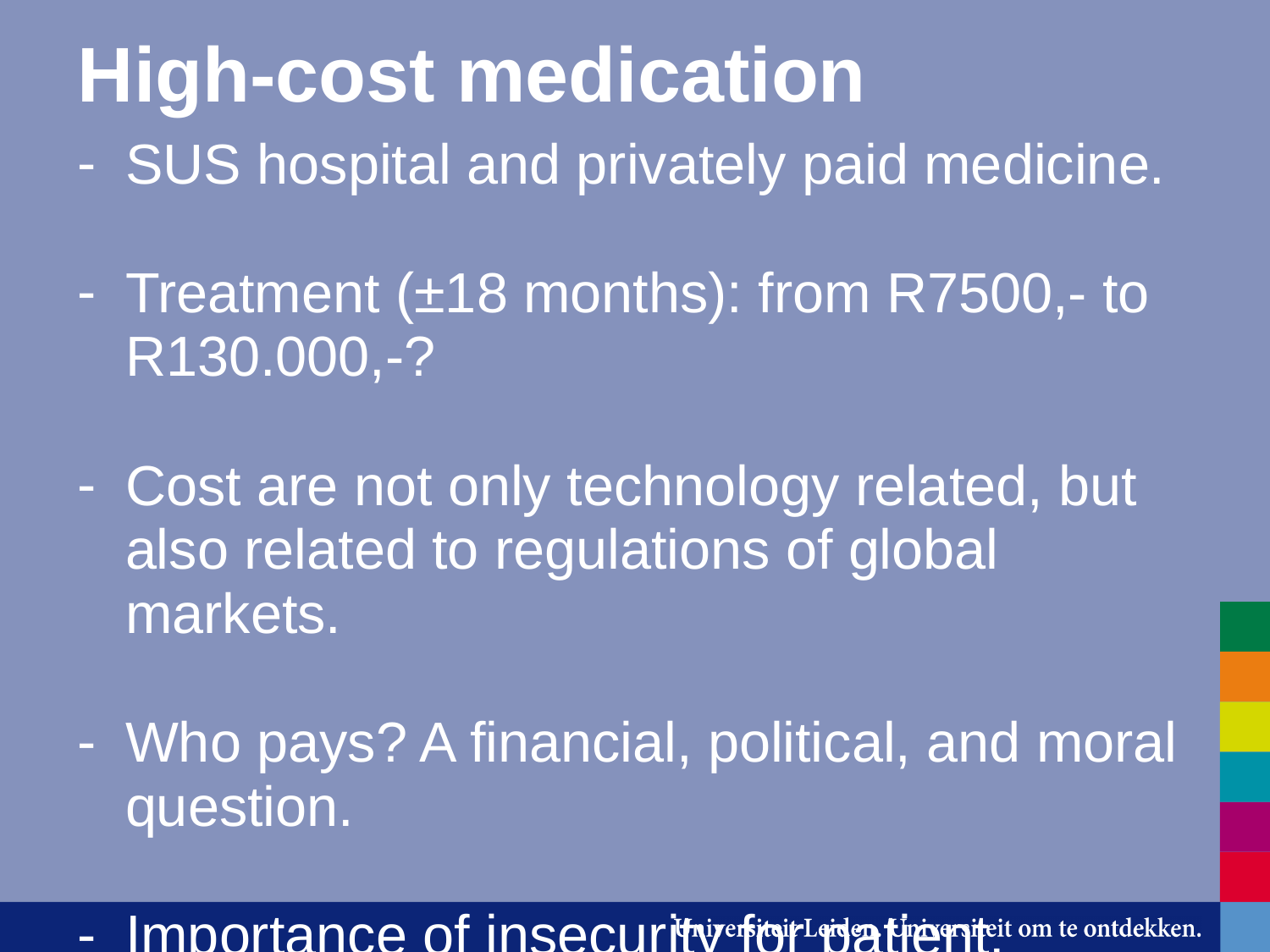

# High-cost medication
SUS hospital and privately paid medicine.

Treatment (±18 months): from R7500,- to R130.000,-?

Cost are not only technology related, but also related to regulations of global markets.

Who pays? A financial, political, and moral question.

Importance of insecurity for patient.